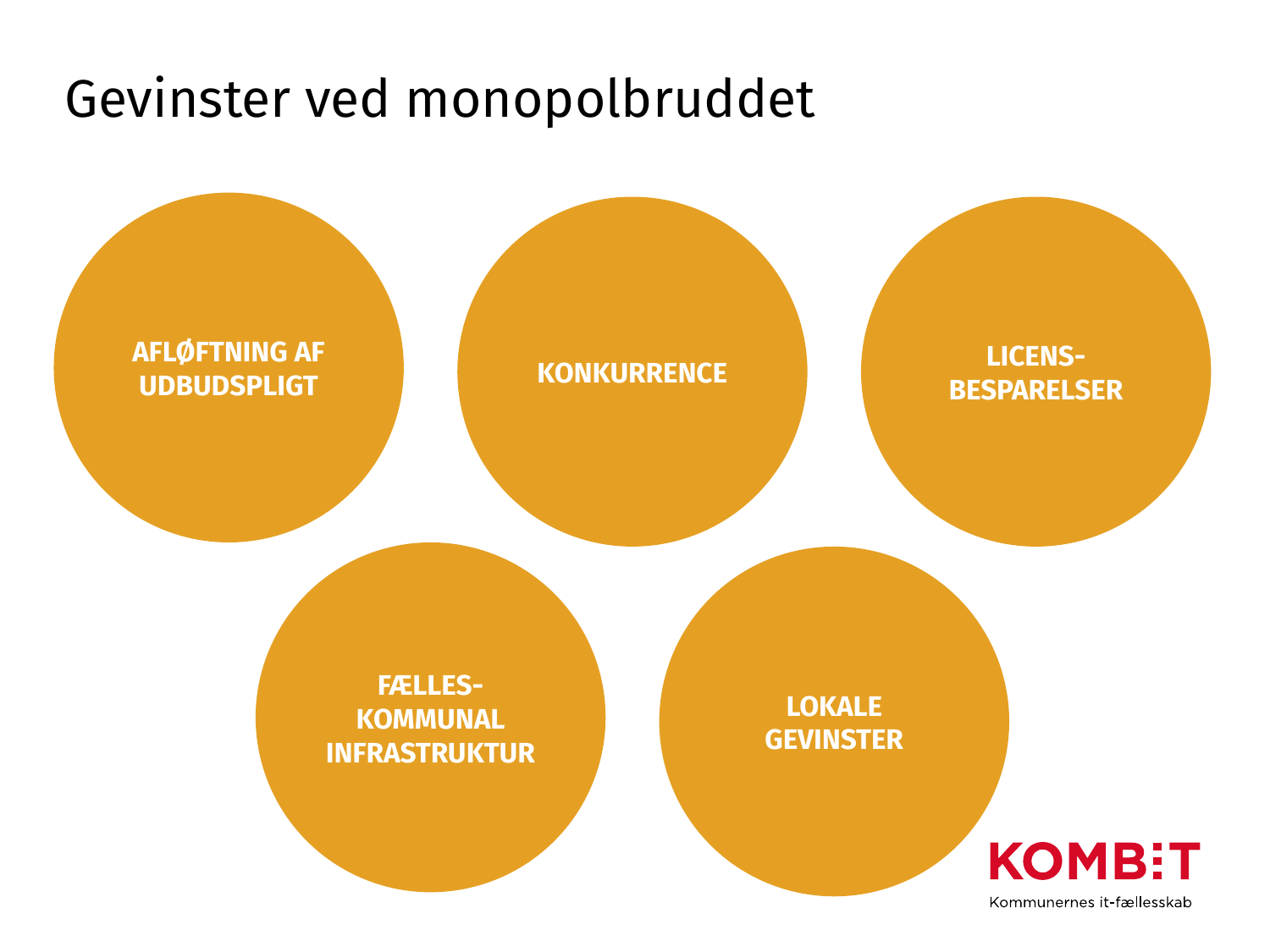

# Gevinster ved monopolbruddet
AFLØFTNING AF UDBUDSPLIGT
KONKURRENCE
LICENS-BESPARELSER
FÆLLES-KOMMUNAL INFRASTRUKTUR
LOKALE GEVINSTER